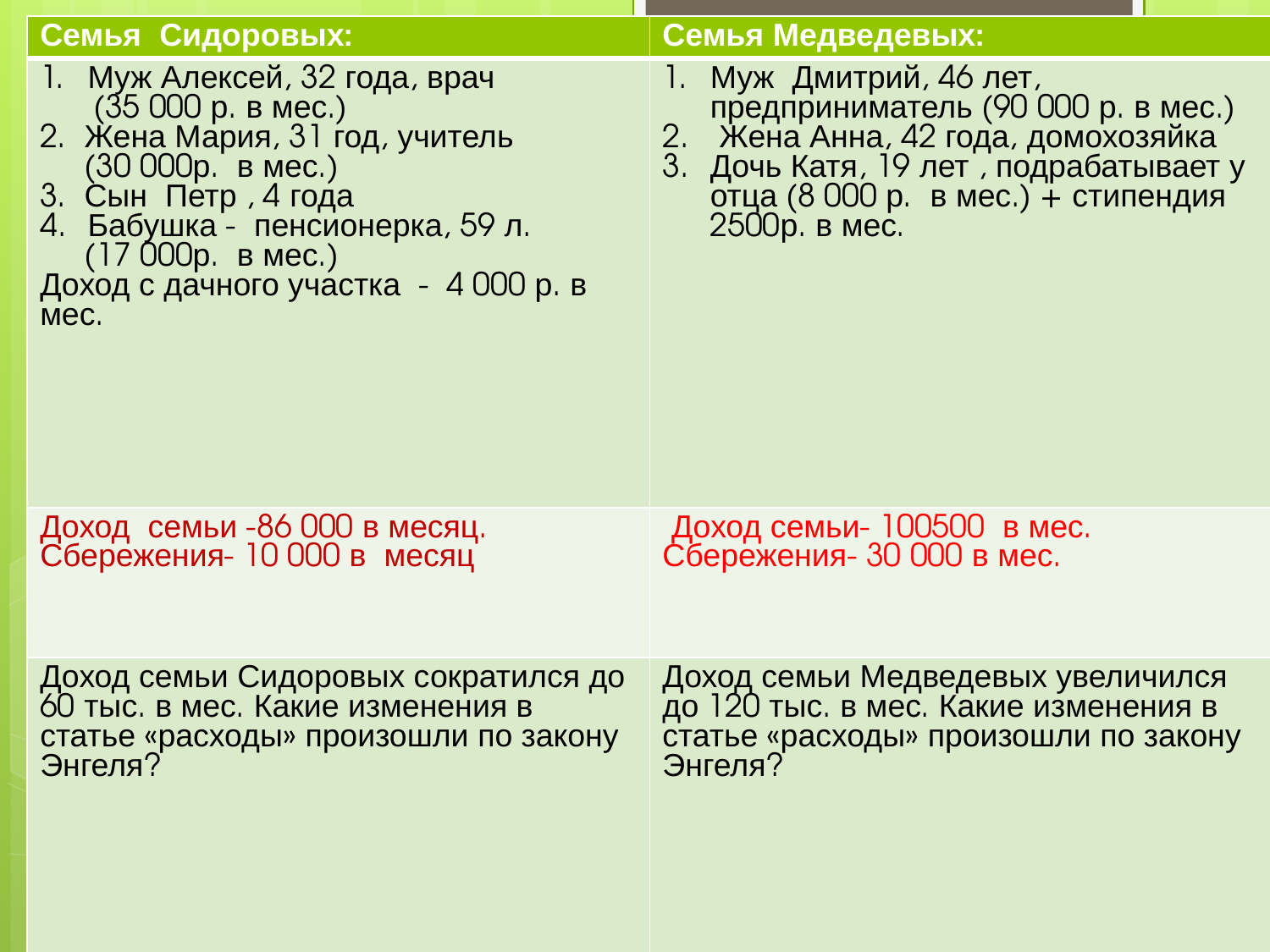

| Семья Сидоровых: | Семья Медведевых: |
| --- | --- |
| Муж Алексей, 32 года, врач (35 000 р. в мес.) 2. Жена Мария, 31 год, учитель (30 000р. в мес.) 3. Сын Петр , 4 года Бабушка - пенсионерка, 59 л. (17 000р. в мес.) Доход с дачного участка - 4 000 р. в мес. | Муж Дмитрий, 46 лет, предприниматель (90 000 р. в мес.) Жена Анна, 42 года, домохозяйка Дочь Катя, 19 лет , подрабатывает у отца (8 000 р. в мес.) + стипендия 2500р. в мес. |
| Доход семьи -86 000 в месяц. Сбережения- 10 000 в месяц | Доход семьи- 100500 в мес. Сбережения- 30 000 в мес. |
| Доход семьи Сидоровых сократился до 60 тыс. в мес. Какие изменения в статье «расходы» произошли по закону Энгеля? | Доход семьи Медведевых увеличился до 120 тыс. в мес. Какие изменения в статье «расходы» произошли по закону Энгеля? |
|  |  |
|  |  |
#